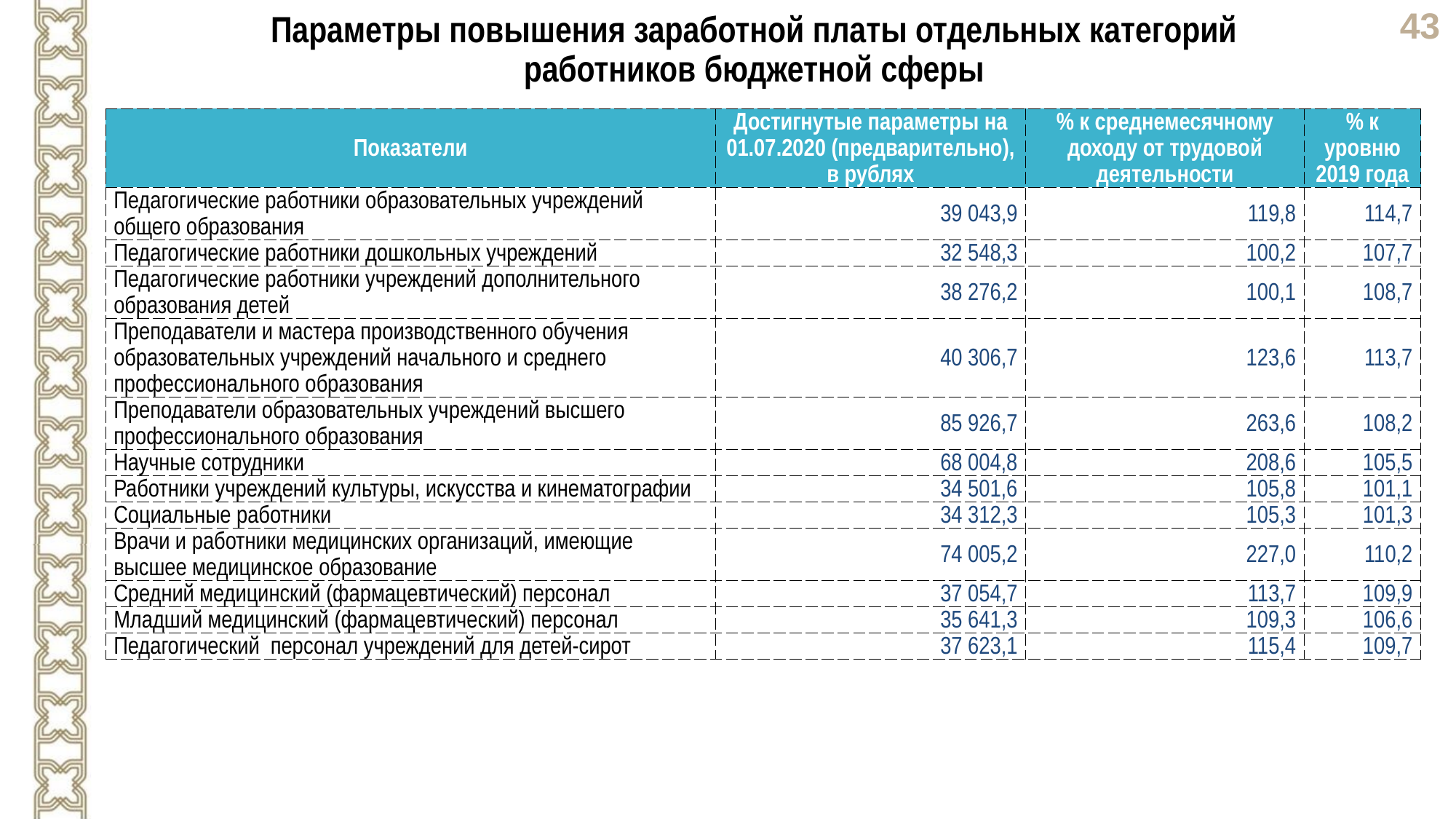

Параметры повышения заработной платы отдельных категорий
работников бюджетной сферы
| Показатели | Достигнутые параметры на 01.07.2020 (предварительно), в рублях | % к среднемесячному доходу от трудовой деятельности | % к уровню 2019 года |
| --- | --- | --- | --- |
| Педагогические работники образовательных учреждений общего образования | 39 043,9 | 119,8 | 114,7 |
| Педагогические работники дошкольных учреждений | 32 548,3 | 100,2 | 107,7 |
| Педагогические работники учреждений дополнительного образования детей | 38 276,2 | 100,1 | 108,7 |
| Преподаватели и мастера производственного обучения образовательных учреждений начального и среднего профессионального образования | 40 306,7 | 123,6 | 113,7 |
| Преподаватели образовательных учреждений высшего профессионального образования | 85 926,7 | 263,6 | 108,2 |
| Научные сотрудники | 68 004,8 | 208,6 | 105,5 |
| Работники учреждений культуры, искусства и кинематографии | 34 501,6 | 105,8 | 101,1 |
| Социальные работники | 34 312,3 | 105,3 | 101,3 |
| Врачи и работники медицинских организаций, имеющие высшее медицинское образование | 74 005,2 | 227,0 | 110,2 |
| Средний медицинский (фармацевтический) персонал | 37 054,7 | 113,7 | 109,9 |
| Младший медицинский (фармацевтический) персонал | 35 641,3 | 109,3 | 106,6 |
| Педагогический персонал учреждений для детей-сирот | 37 623,1 | 115,4 | 109,7 |